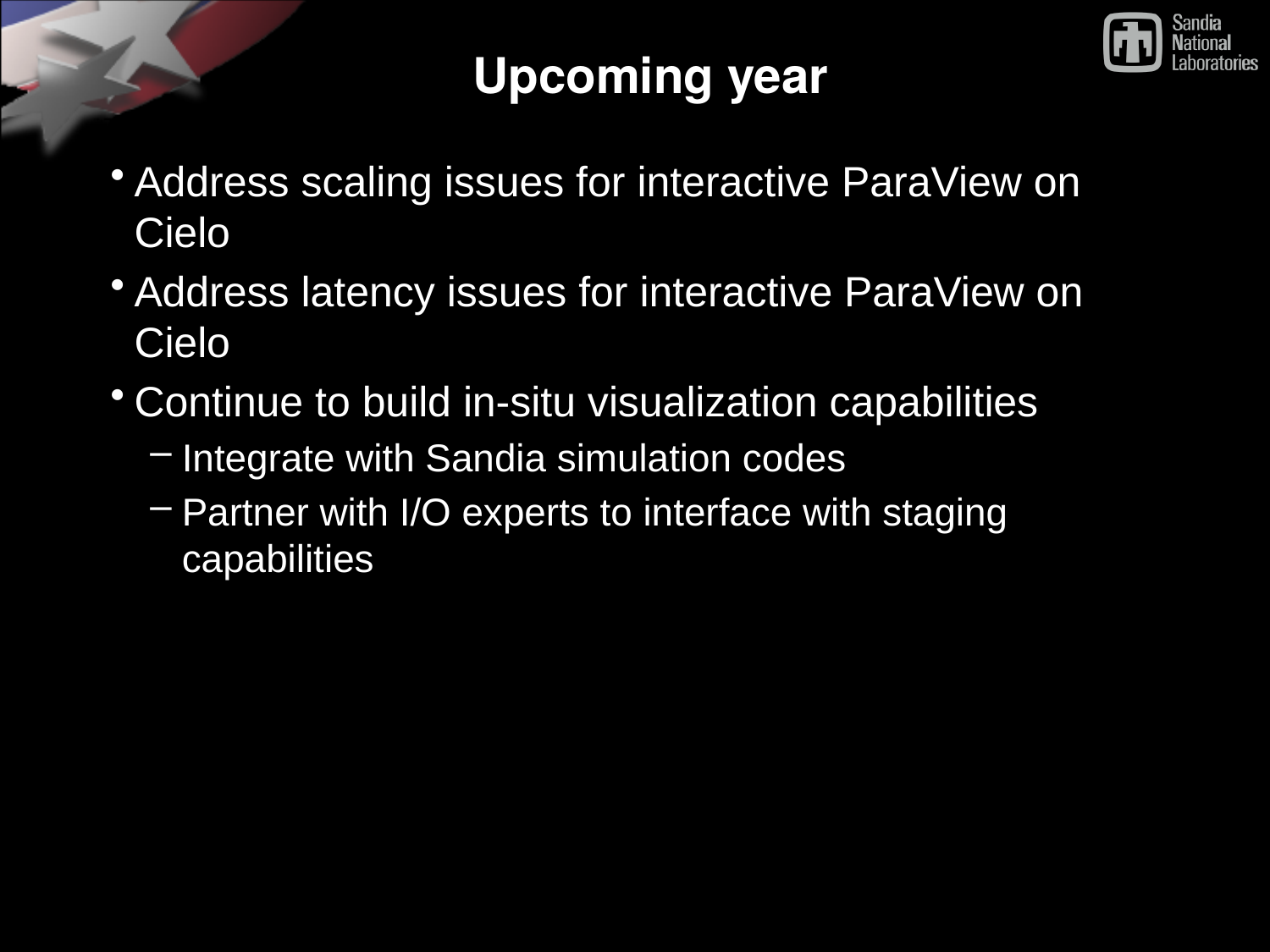

# Upcoming year
Address scaling issues for interactive ParaView on Cielo
Address latency issues for interactive ParaView on Cielo
Continue to build in-situ visualization capabilities
Integrate with Sandia simulation codes
Partner with I/O experts to interface with staging capabilities